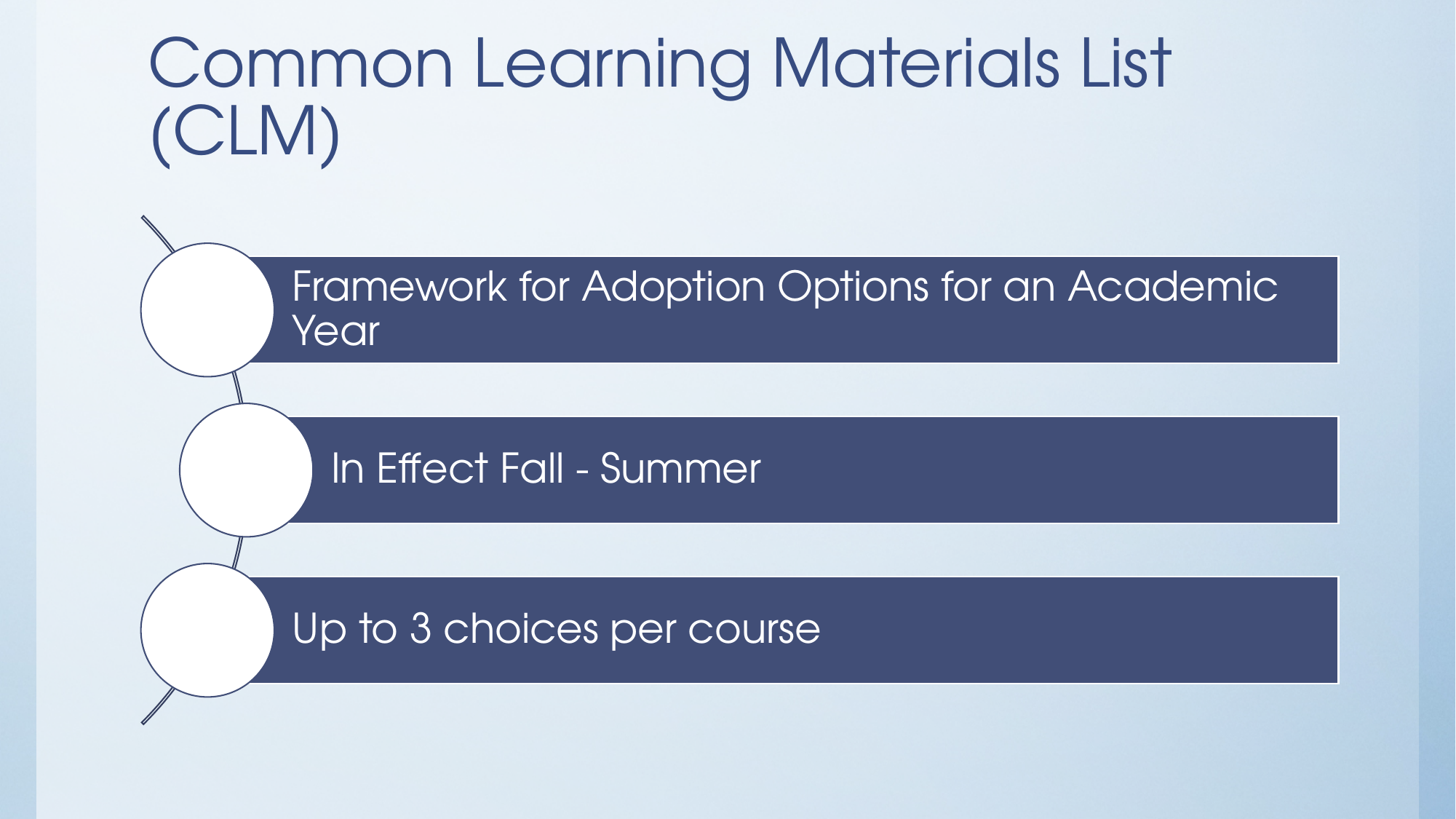

# Common Learning Materials List (CLM)
Framework for Adoption Options for an Academic Year
In Effect Fall - Summer
Up to 3 choices per course